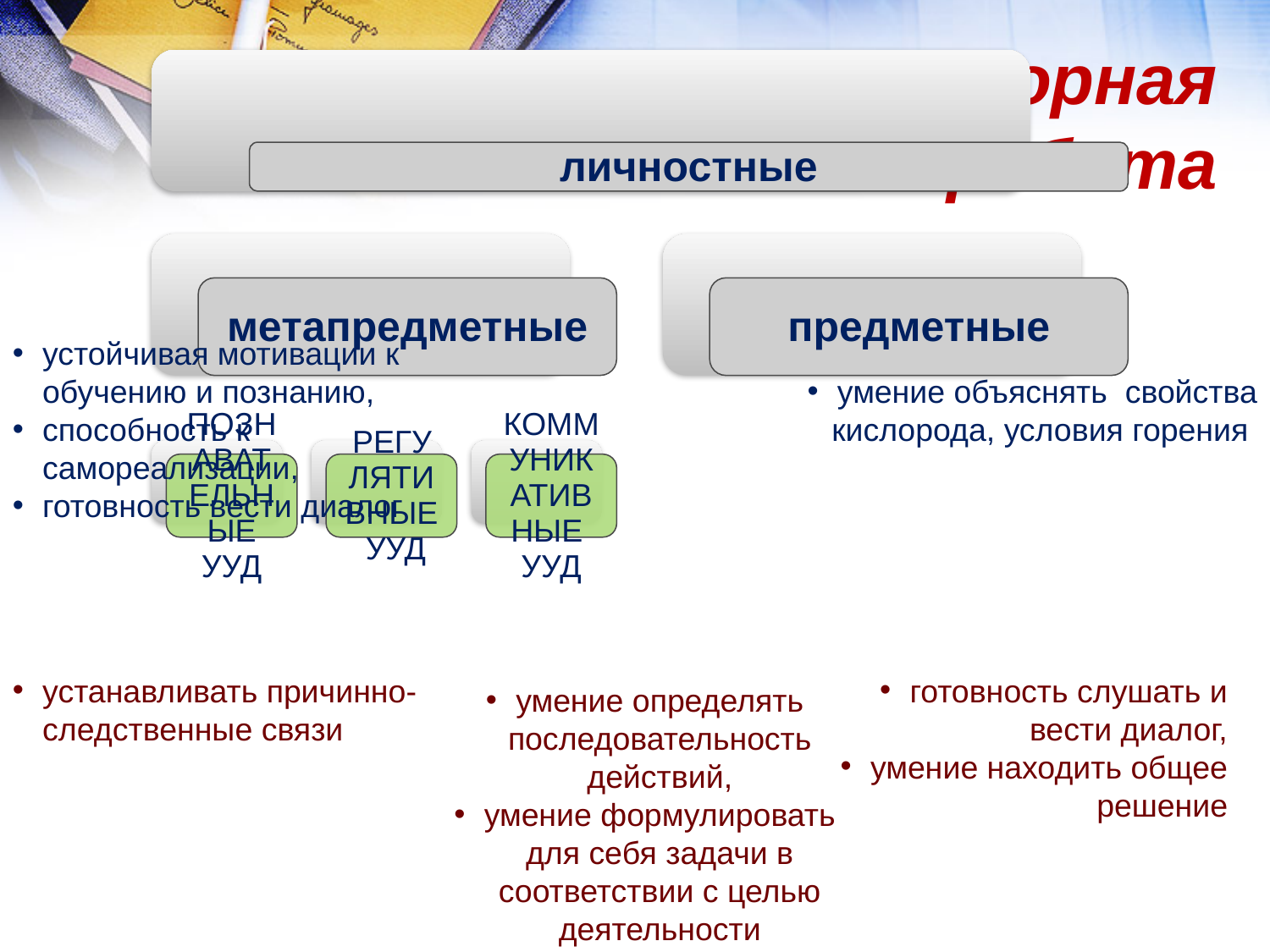

Лабораторная работа
метапредметные
КОММУНИКАТИВНЫЕ
УУД
предметные
личностные
 УУД
устойчивая мотивации к обучению и познанию,
способность к самореализации,
готовность вести диалог

умение объяснять  свойства кислорода, условия горения
устанавливать причинно-следственные связи
готовность слушать и вести диалог,
умение находить общее решение
умение определять последовательность действий,
умение формулировать для себя задачи в соответствии с целью деятельности